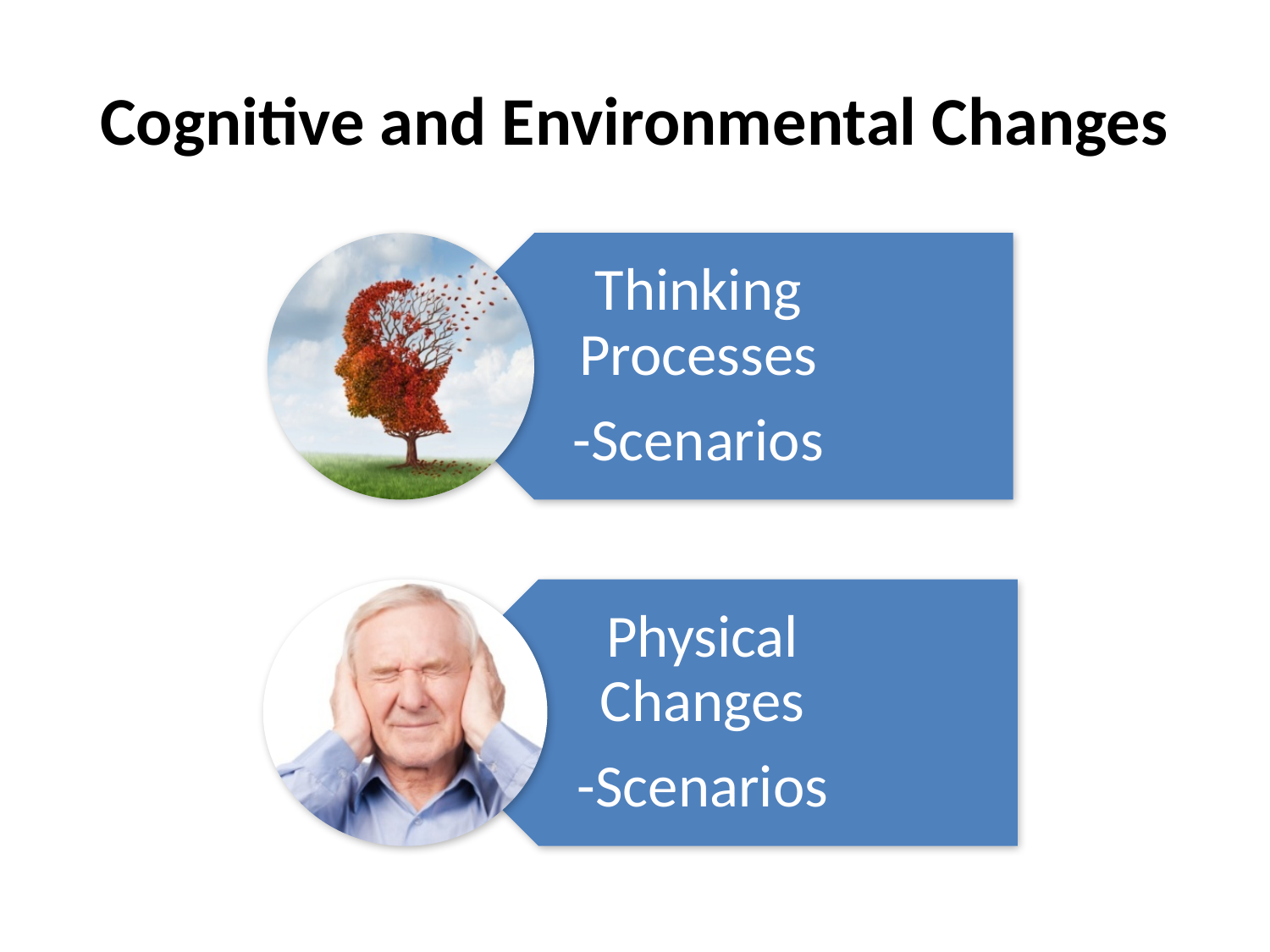

# Cognitive and Environmental Changes
Thinking Processes
-Scenarios
Physical Changes
-Scenarios